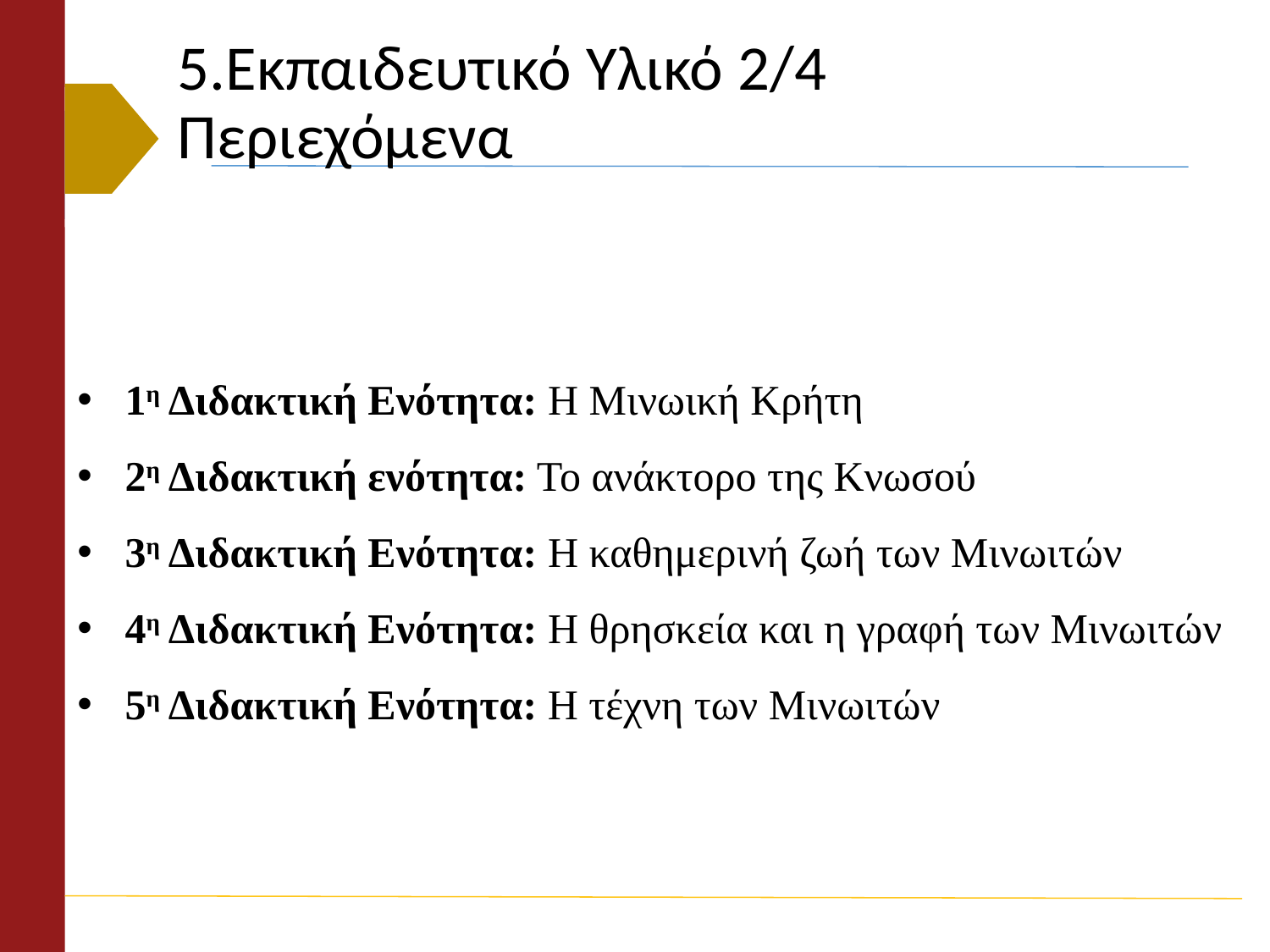

# 5.Εκπαιδευτικό Υλικό 2/4 Περιεχόμενα
1η Διδακτική Ενότητα: Η Μινωική Κρήτη
2η Διδακτική ενότητα: Το ανάκτορο της Κνωσού
3η Διδακτική Ενότητα: Η καθημερινή ζωή των Μινωιτών
4η Διδακτική Ενότητα: Η θρησκεία και η γραφή των Μινωιτών
5η Διδακτική Ενότητα: Η τέχνη των Μινωιτών